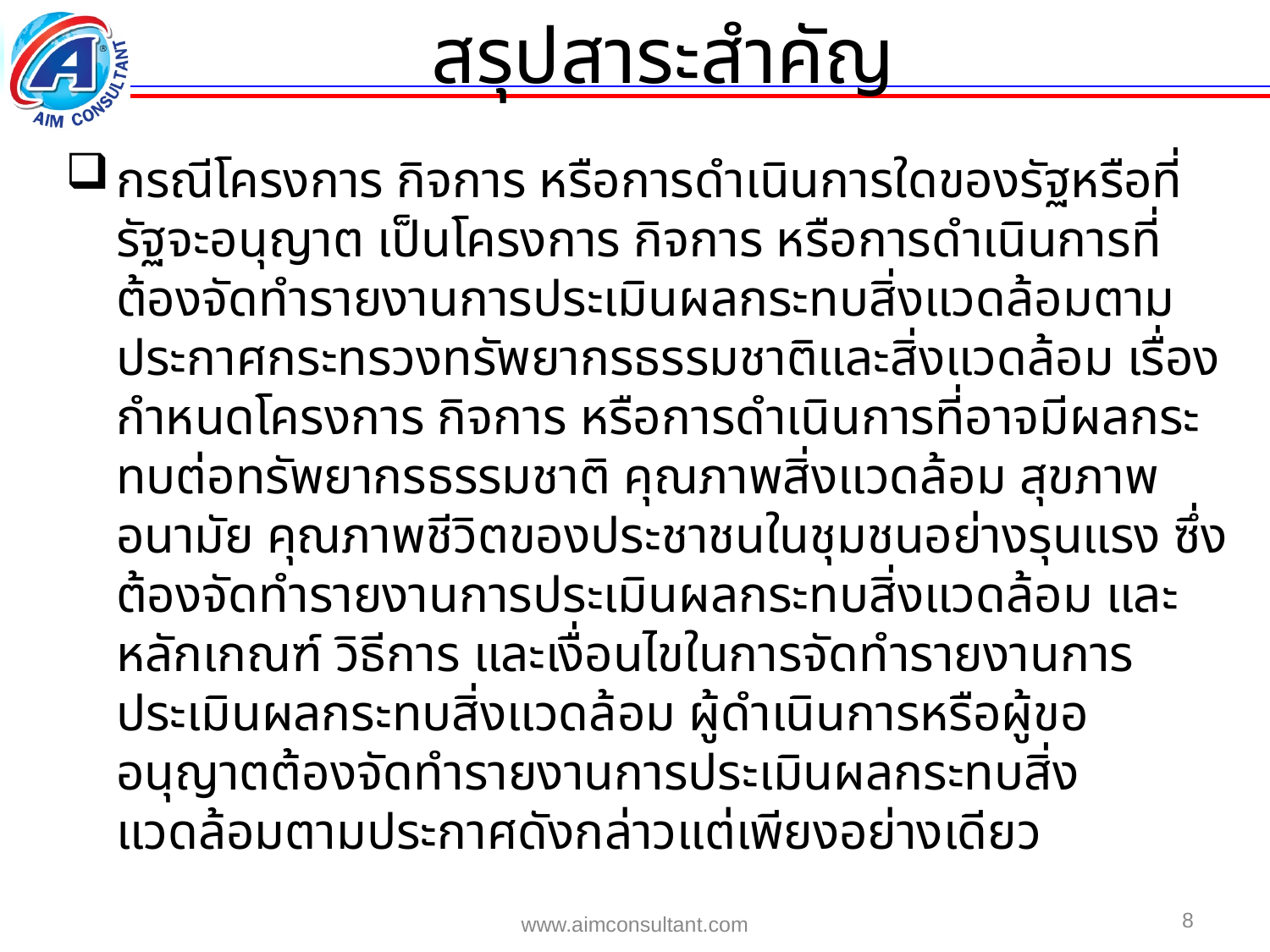

สรุปสาระสำคัญ
กรณีโครงการ กิจการ หรือการดำเนินการใดของรัฐหรือที่รัฐจะอนุญาต เป็นโครงการ กิจการ หรือการดำเนินการที่ต้องจัดทำรายงานการประเมินผลกระทบสิ่งแวดล้อมตามประกาศกระทรวงทรัพยากรธรรมชาติและสิ่งแวดล้อม เรื่อง กำหนดโครงการ กิจการ หรือการดำเนินการที่อาจมีผลกระทบต่อทรัพยากรธรรมชาติ คุณภาพสิ่งแวดล้อม สุขภาพ อนามัย คุณภาพชีวิตของประชาชนในชุมชนอย่างรุนแรง ซึ่งต้องจัดทำรายงานการประเมินผลกระทบสิ่งแวดล้อม และหลักเกณฑ์ วิธีการ และเงื่อนไขในการจัดทำรายงานการประเมินผลกระทบสิ่งแวดล้อม ผู้ดำเนินการหรือผู้ขออนุญาตต้องจัดทำรายงานการประเมินผลกระทบสิ่งแวดล้อมตามประกาศดังกล่าวแต่เพียงอย่างเดียว
8
www.aimconsultant.com